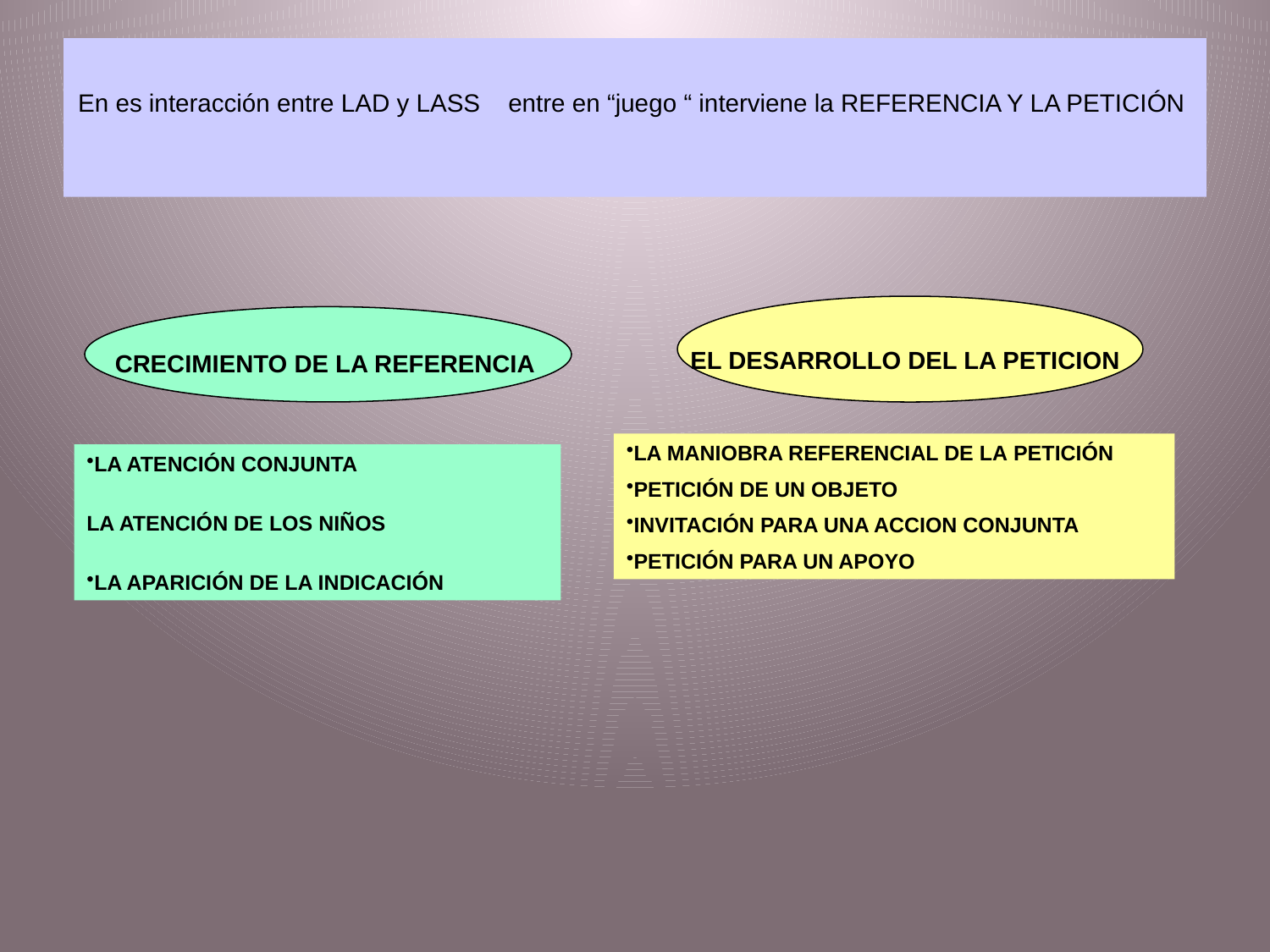

# En es interacción entre LAD y LASS    entre en “juego “ interviene la REFERENCIA Y LA PETICIÓN

CRECIMIENTO DE LA REFERENCIA

EL DESARROLLO DEL LA PETICION
LA MANIOBRA REFERENCIAL DE LA PETICIÓN
PETICIÓN DE UN OBJETO
INVITACIÓN PARA UNA ACCION CONJUNTA
PETICIÓN PARA UN APOYO
LA ATENCIÓN CONJUNTA

LA ATENCIÓN DE LOS NIÑOS

LA APARICIÓN DE LA INDICACIÓN